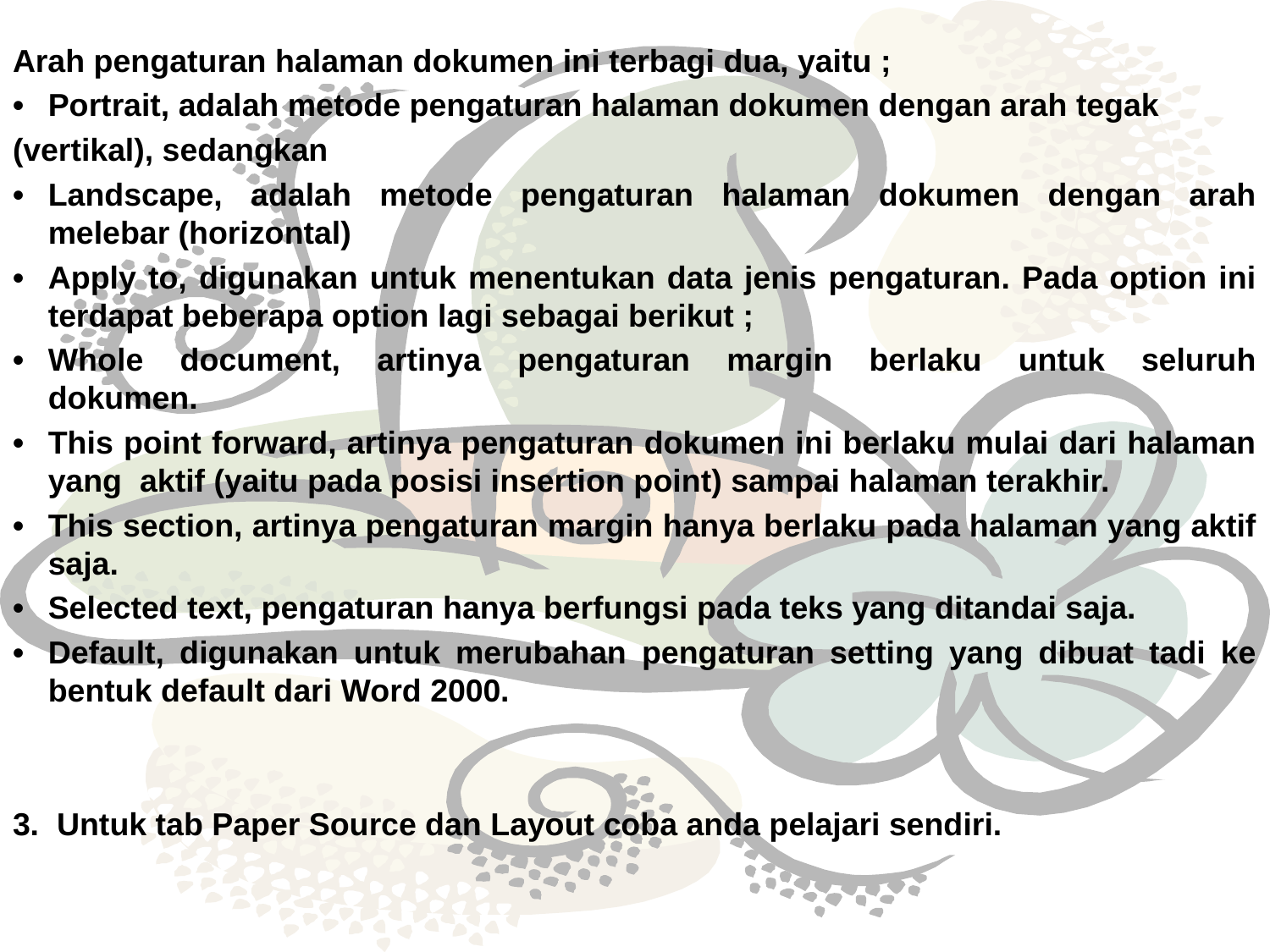

Arah pengaturan halaman dokumen ini terbagi dua, yaitu ;
•	Portrait, adalah metode pengaturan halaman dokumen dengan arah tegak
(vertikal), sedangkan
•	Landscape,  adalah  metode  pengaturan  halaman  dokumen  dengan  arah melebar (horizontal)
•	Apply to, digunakan untuk menentukan data jenis pengaturan. Pada option ini terdapat beberapa option lagi sebagai berikut ;
•	Whole  document,  artinya  pengaturan  margin  berlaku  untuk  seluruh dokumen.
•	This point forward, artinya pengaturan dokumen ini berlaku mulai dari halaman yang  aktif (yaitu pada posisi insertion point) sampai halaman terakhir.
•	This section, artinya pengaturan margin hanya berlaku pada halaman yang aktif saja.
•	Selected text, pengaturan hanya berfungsi pada teks yang ditandai saja.
•	Default, digunakan untuk merubahan pengaturan setting yang dibuat tadi ke bentuk default dari Word 2000.

3.  Untuk tab Paper Source dan Layout coba anda pelajari sendiri.